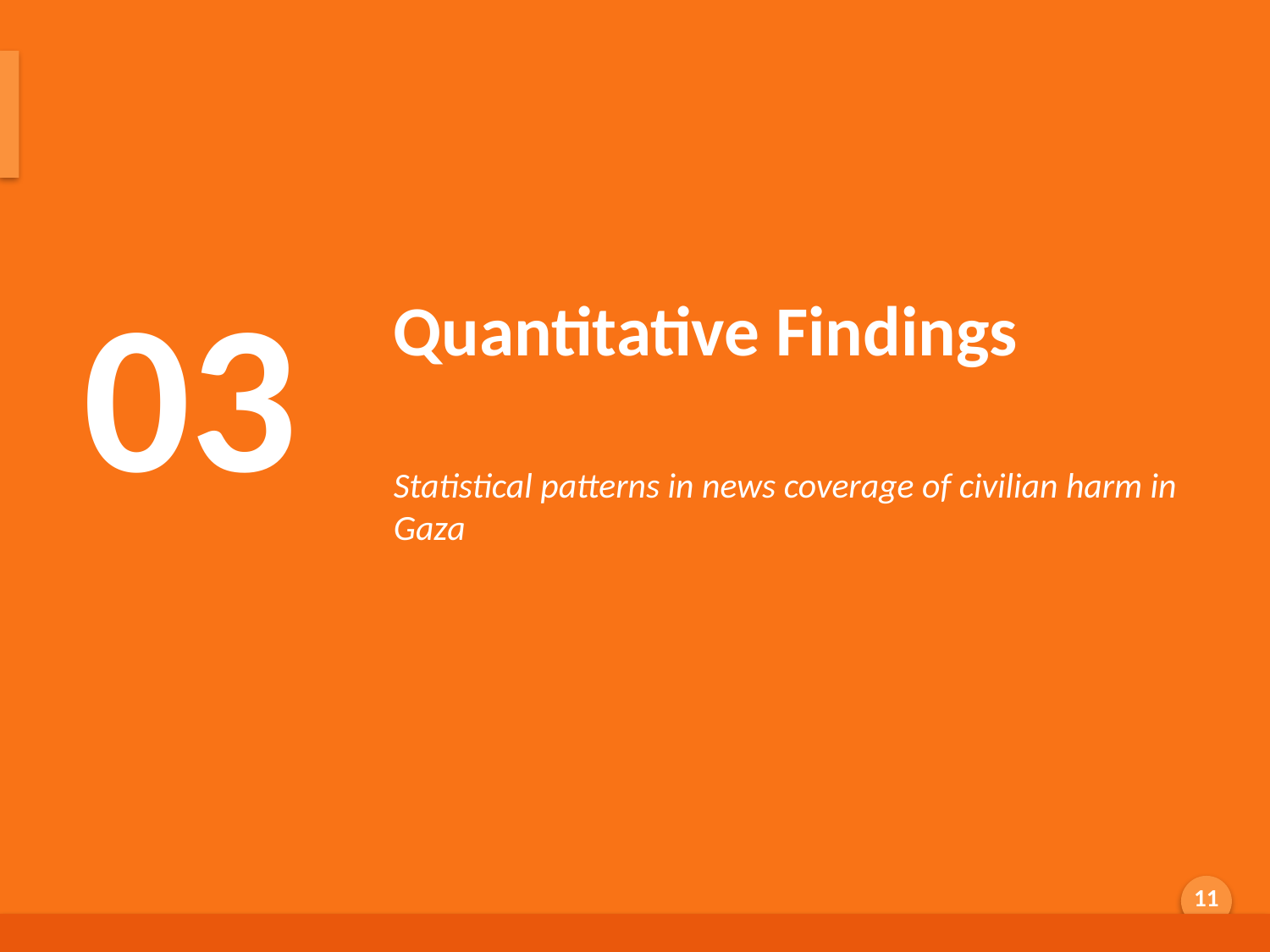

Quantitative Analysis
03
Quantitative Findings
Statistical patterns in news coverage of civilian harm in Gaza
Generated by AI Scholar Frontier

11